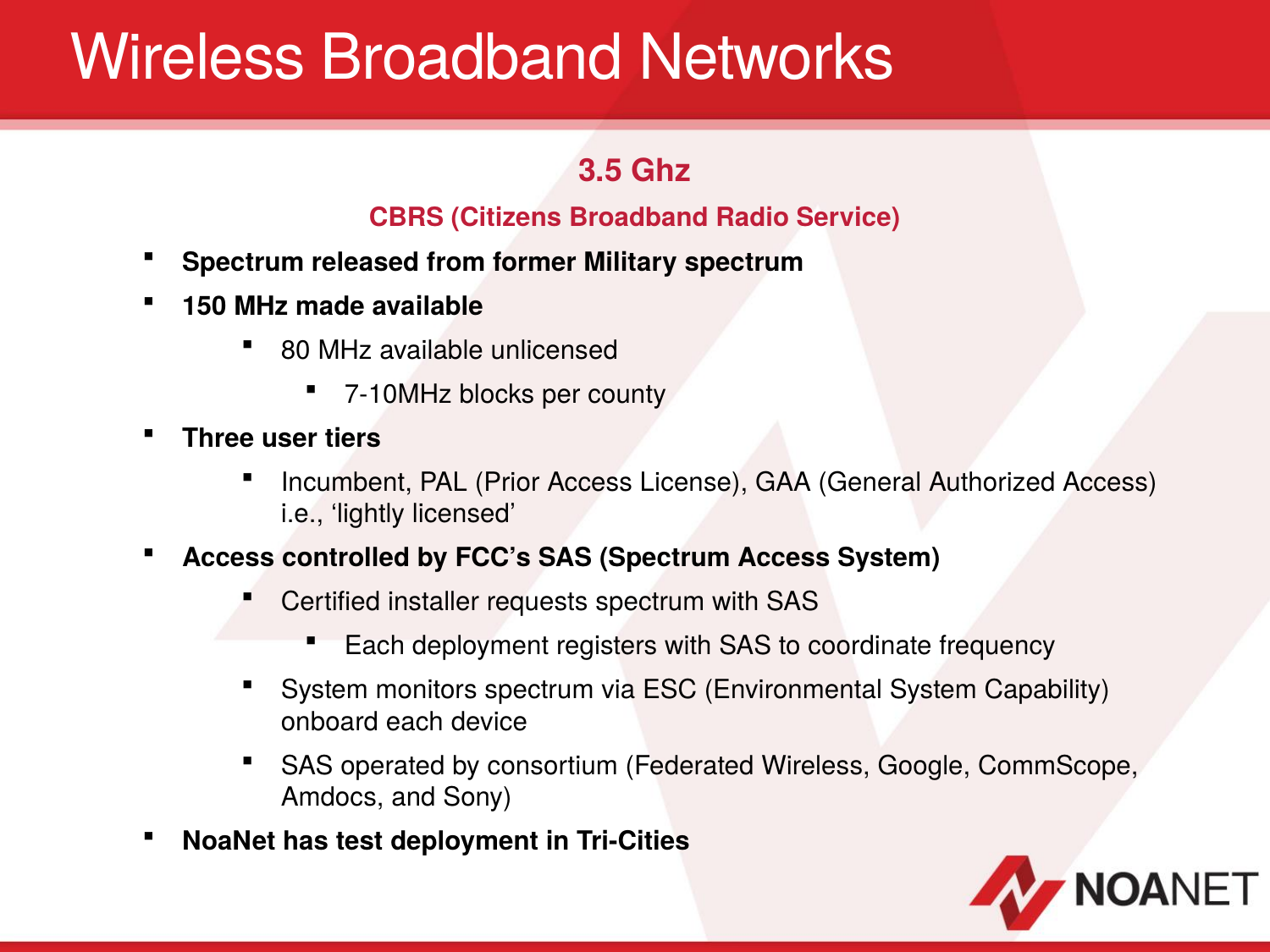

# Wireless Broadband Networks
3.5 Ghz
CBRS (Citizens Broadband Radio Service)
Spectrum released from former Military spectrum
150 MHz made available
80 MHz available unlicensed
7-10MHz blocks per county
Three user tiers
Incumbent, PAL (Prior Access License), GAA (General Authorized Access) i.e., ‘lightly licensed’
Access controlled by FCC’s SAS (Spectrum Access System)
Certified installer requests spectrum with SAS
Each deployment registers with SAS to coordinate frequency
System monitors spectrum via ESC (Environmental System Capability) onboard each device
SAS operated by consortium (Federated Wireless, Google, CommScope, Amdocs, and Sony)
NoaNet has test deployment in Tri-Cities